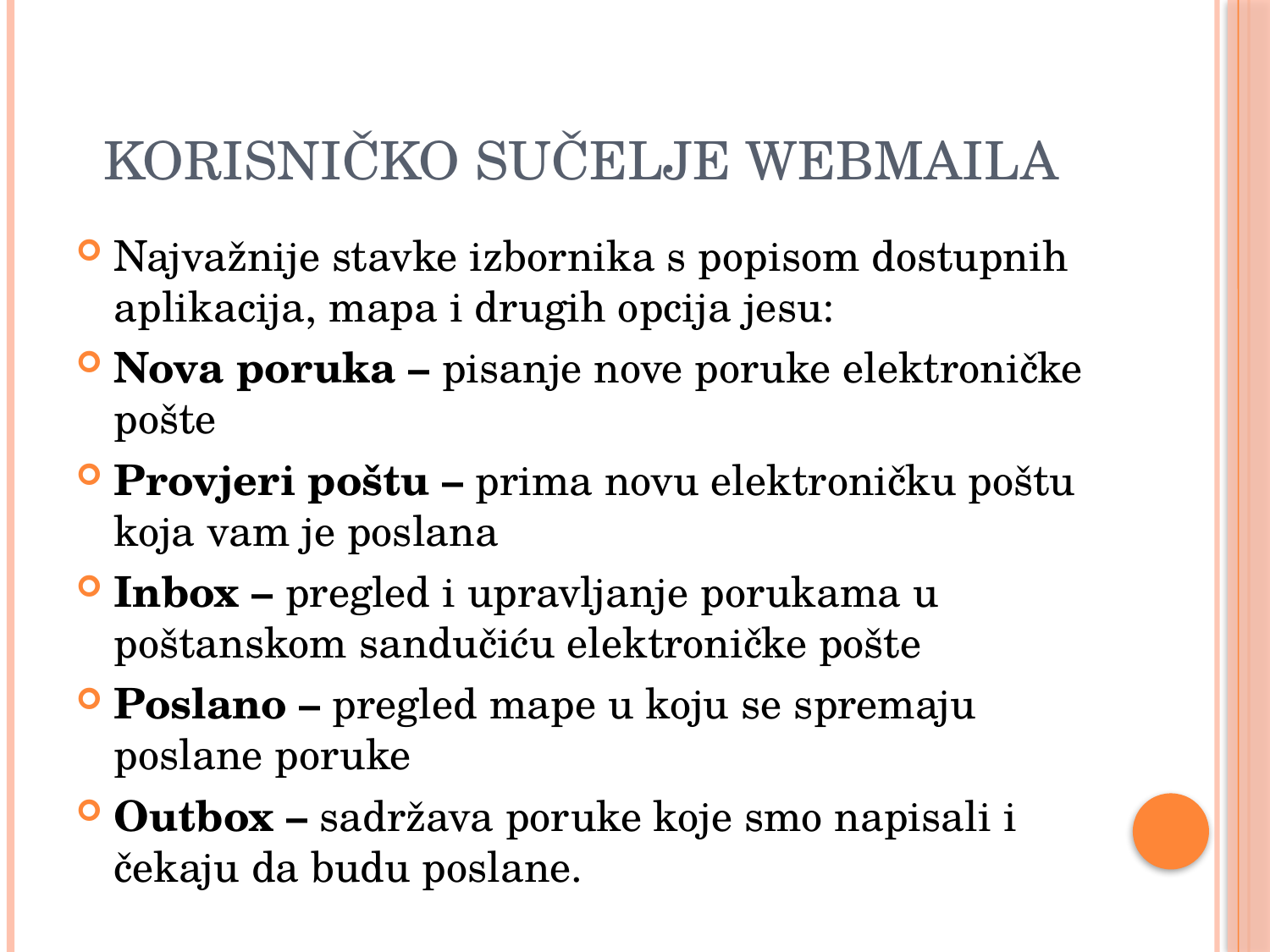

# Korisničko sučelje Webmaila
Najvažnije stavke izbornika s popisom dostupnih aplikacija, mapa i drugih opcija jesu:
Nova poruka – pisanje nove poruke elektroničke pošte
Provjeri poštu – prima novu elektroničku poštu koja vam je poslana
Inbox – pregled i upravljanje porukama u poštanskom sandučiću elektroničke pošte
Poslano – pregled mape u koju se spremaju poslane poruke
Outbox – sadržava poruke koje smo napisali i čekaju da budu poslane.